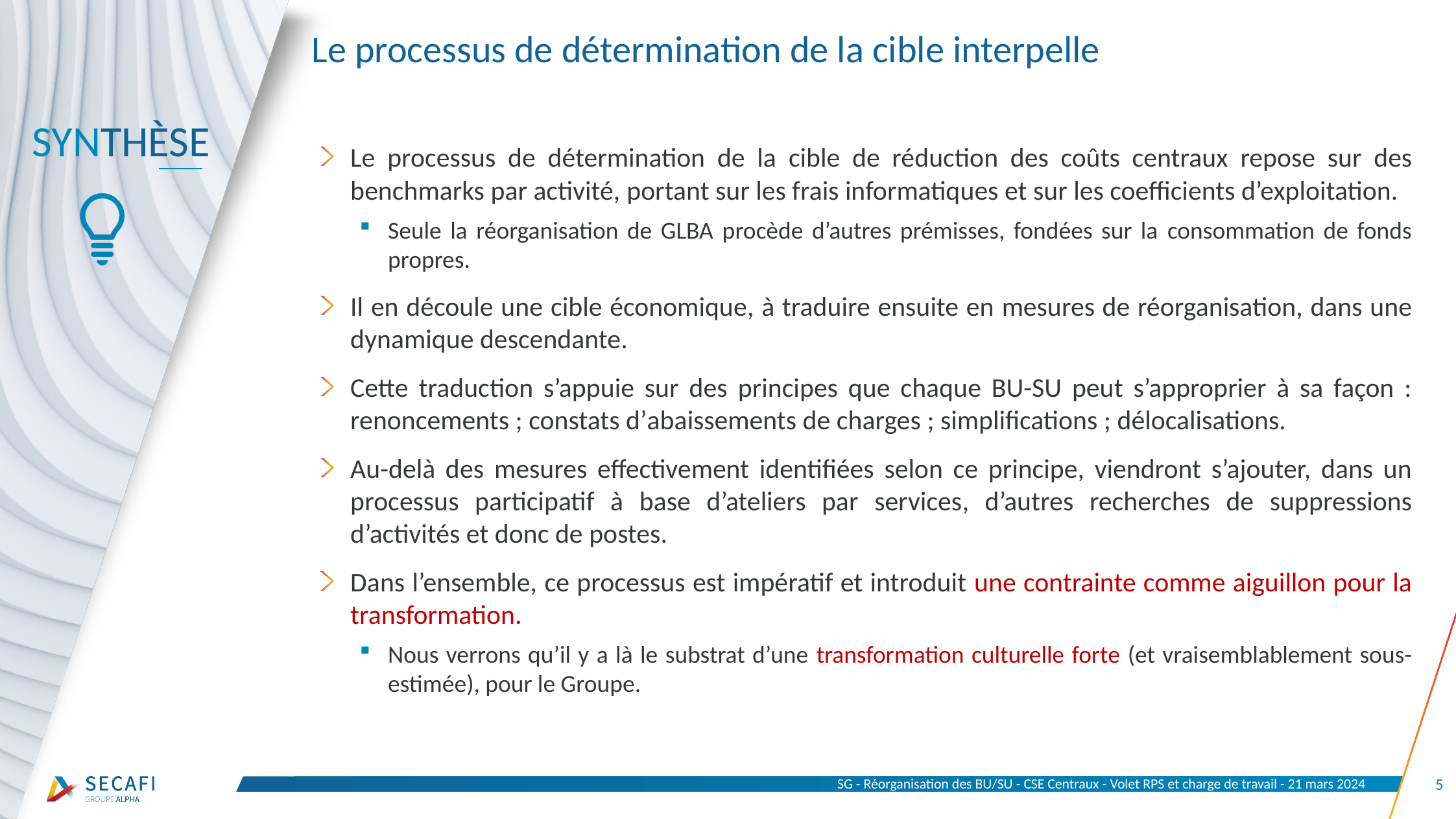

# Le processus de détermination de la cible interpelle
Le processus de détermination de la cible de réduction des coûts centraux repose sur des benchmarks par activité, portant sur les frais informatiques et sur les coefficients d’exploitation.
Seule la réorganisation de GLBA procède d’autres prémisses, fondées sur la consommation de fonds propres.
Il en découle une cible économique, à traduire ensuite en mesures de réorganisation, dans une dynamique descendante.
Cette traduction s’appuie sur des principes que chaque BU-SU peut s’approprier à sa façon : renoncements ; constats d’abaissements de charges ; simplifications ; délocalisations.
Au-delà des mesures effectivement identifiées selon ce principe, viendront s’ajouter, dans un processus participatif à base d’ateliers par services, d’autres recherches de suppressions d’activités et donc de postes.
Dans l’ensemble, ce processus est impératif et introduit une contrainte comme aiguillon pour la transformation.
Nous verrons qu’il y a là le substrat d’une transformation culturelle forte (et vraisemblablement sous-estimée), pour le Groupe.

SG - Réorganisation des BU/SU - CSE Centraux - Volet RPS et charge de travail - 21 mars 2024
5